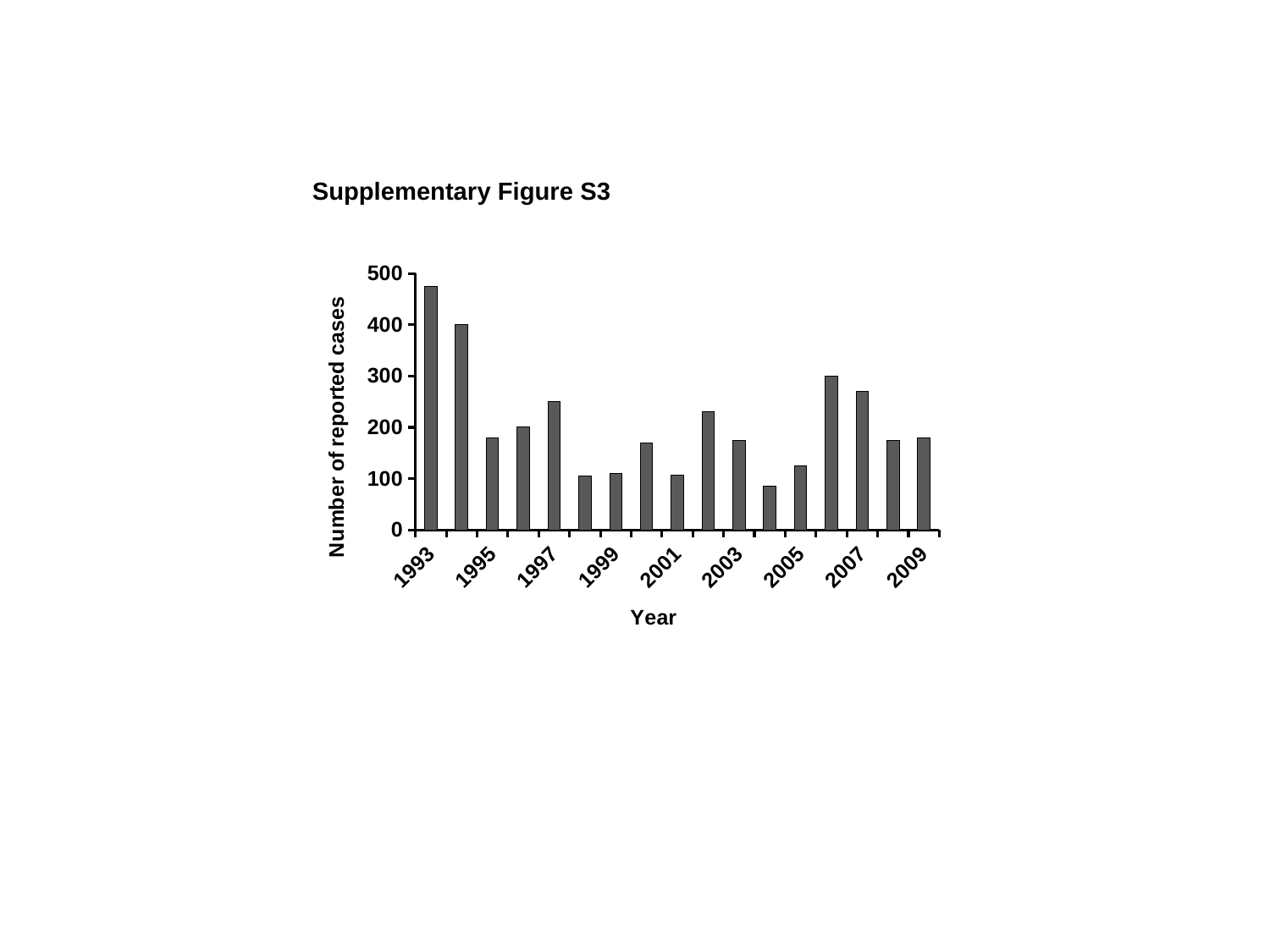

Supplementary Figure S3

### Chart

| Category | Number of reported cases |
|---|---|
| 1993 | 475.0 |
| 1994 | 400.0 |
| 1995 | 180.0 |
| 1996 | 200.0 |
| 1997 | 250.0 |
| 1998 | 105.0 |
| 1999 | 110.0 |
| 2000 | 170.0 |
| 2001 | 106.0 |
| 2002 | 230.0 |
| 2003 | 175.0 |
| 2004 | 85.0 |
| 2005 | 125.0 |
| 2006 | 300.0 |
| 2007 | 270.0 |
| 2008 | 175.0 |
| 2009 | 180.0 |